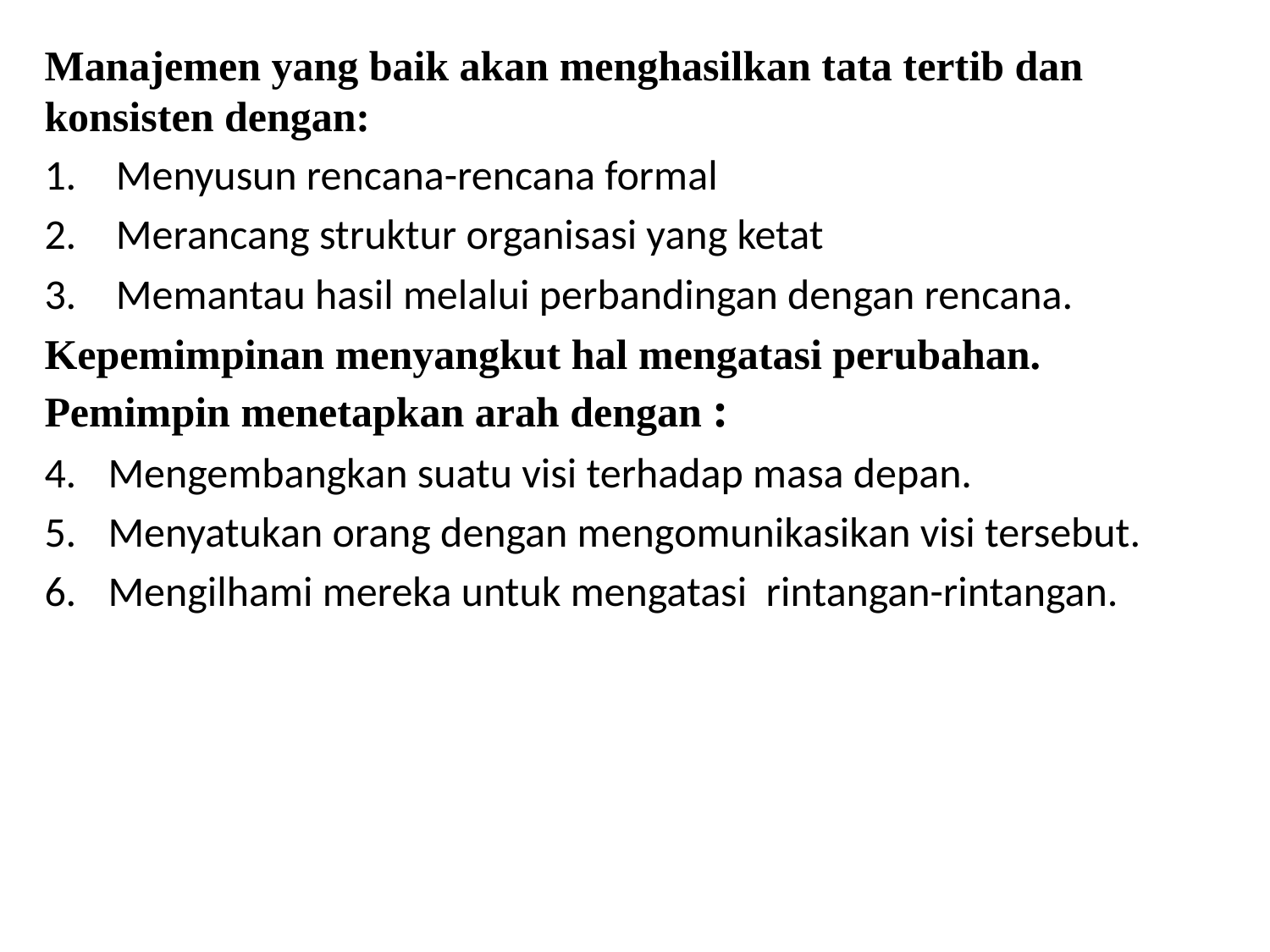

Manajemen yang baik akan menghasilkan tata tertib dan konsisten dengan:
Menyusun rencana-rencana formal
Merancang struktur organisasi yang ketat
Memantau hasil melalui perbandingan dengan rencana.
Kepemimpinan menyangkut hal mengatasi perubahan. Pemimpin menetapkan arah dengan :
Mengembangkan suatu visi terhadap masa depan.
Menyatukan orang dengan mengomunikasikan visi tersebut.
Mengilhami mereka untuk mengatasi  rintangan-rintangan.